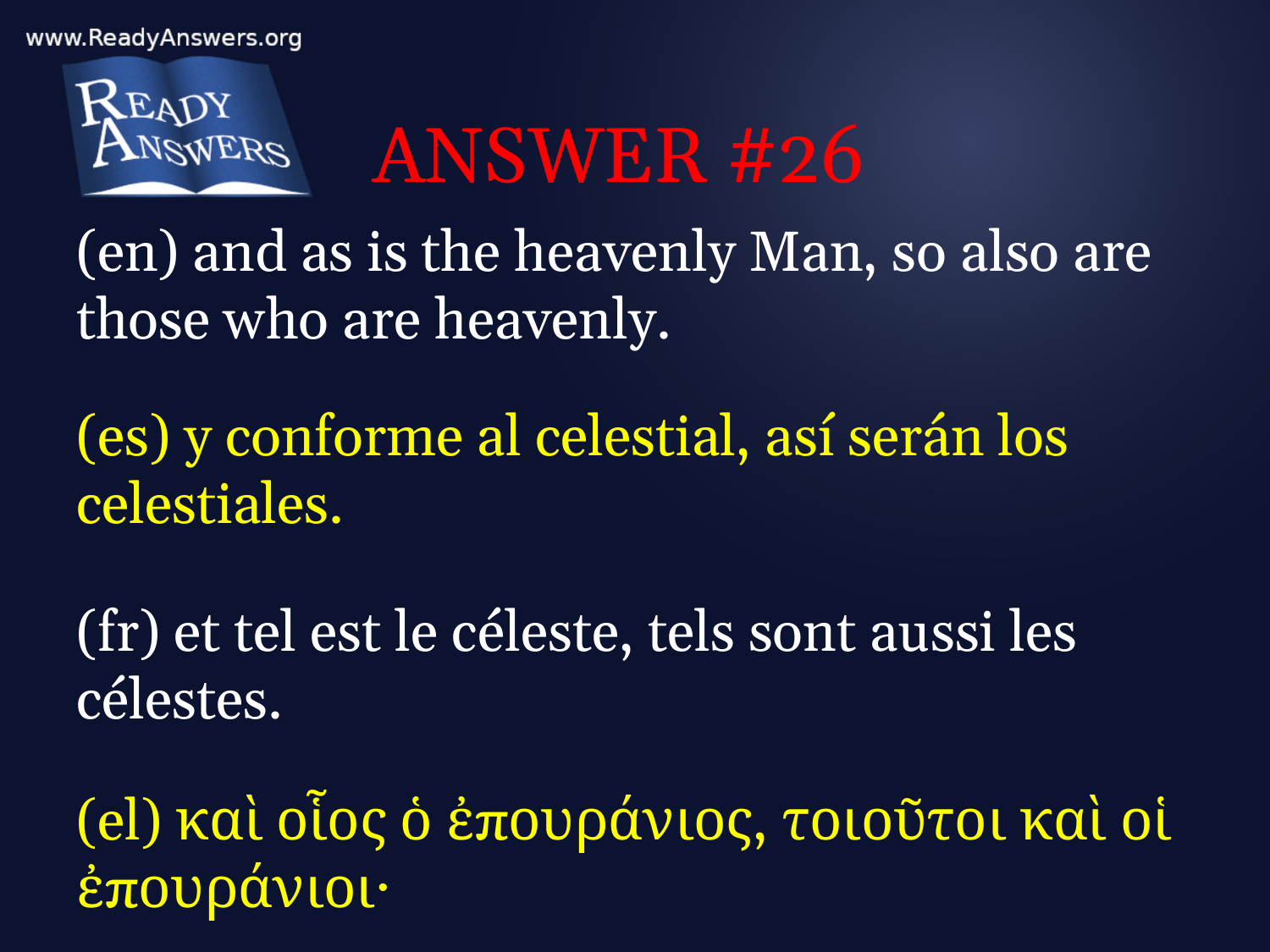

# ANSWER #26
(en) and as is the heavenly Man, so also are those who are heavenly.
(es) y conforme al celestial, así serán los celestiales.
(fr) et tel est le céleste, tels sont aussi les célestes.
(el) καὶ οἷος ὁ ἐπουράνιος, τοιοῦτοι καὶ οἱ ἐπουράνιοι·